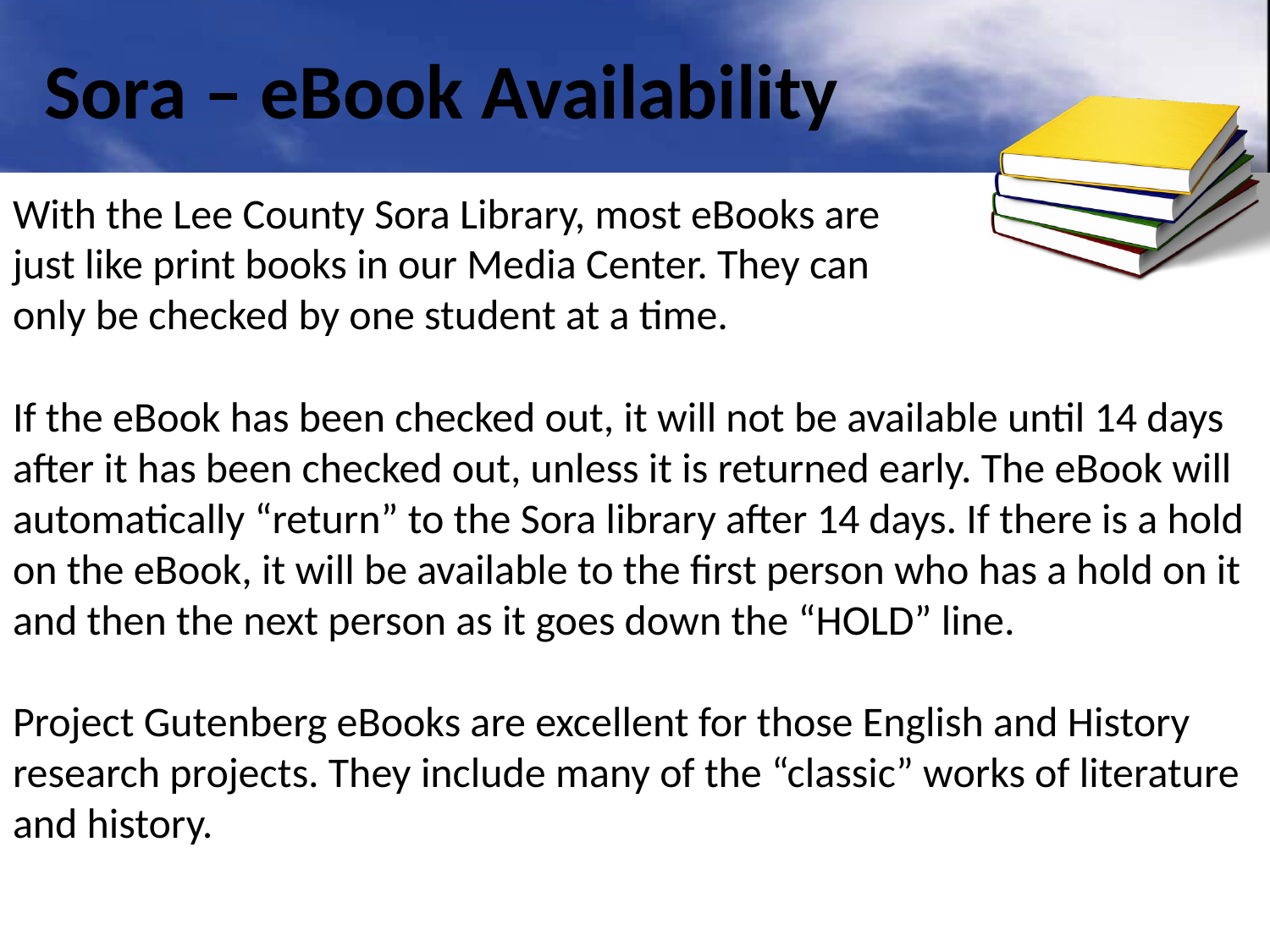

# Sora – eBook Availability
With the Lee County Sora Library, most eBooks are
just like print books in our Media Center. They can
only be checked by one student at a time.

If the eBook has been checked out, it will not be available until 14 days after it has been checked out, unless it is returned early. The eBook will automatically “return” to the Sora library after 14 days. If there is a hold on the eBook, it will be available to the first person who has a hold on it and then the next person as it goes down the “HOLD” line.

Project Gutenberg eBooks are excellent for those English and History research projects. They include many of the “classic” works of literature and history.